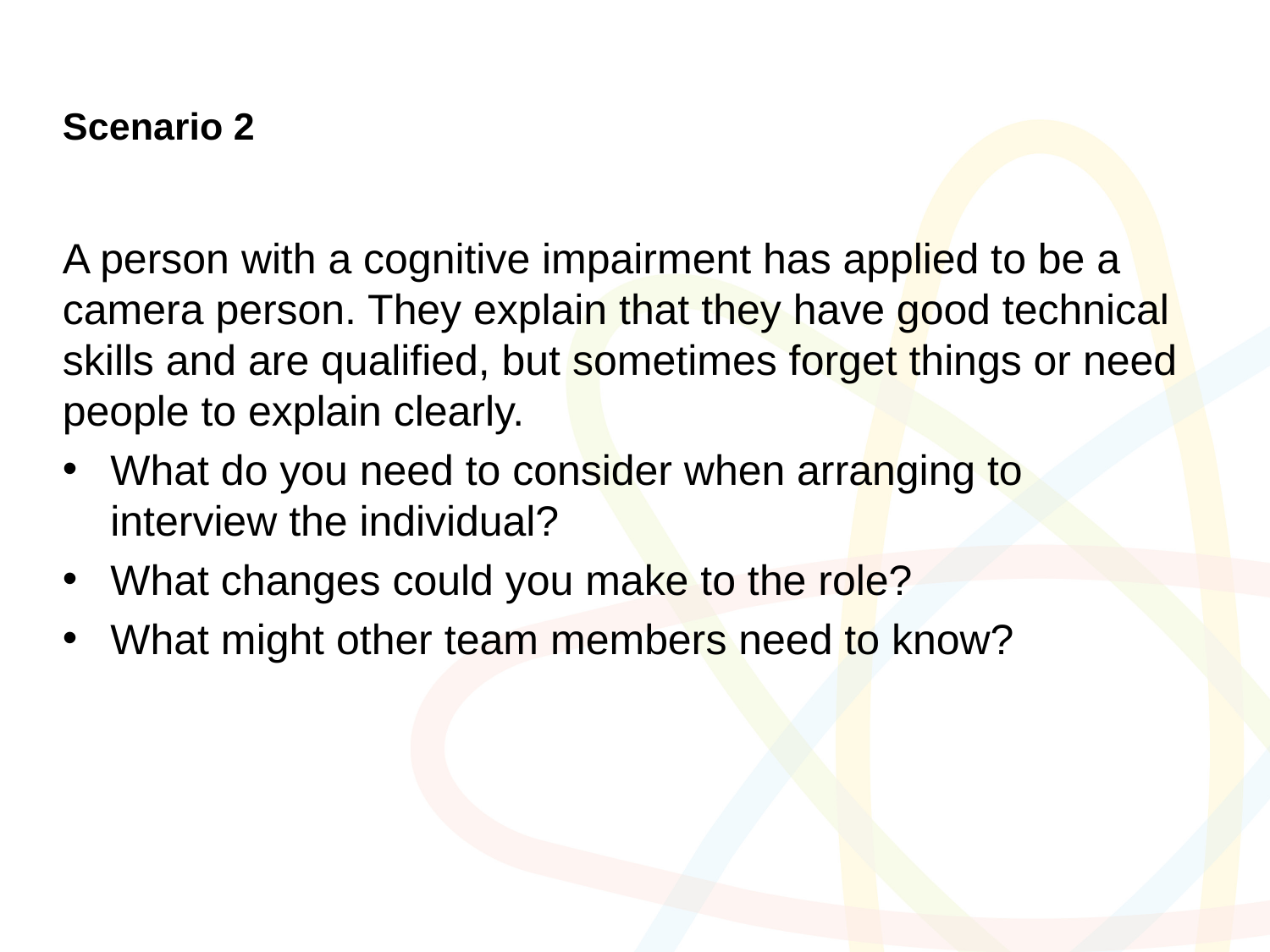

# Scenario 2
A person with a cognitive impairment has applied to be a camera person. They explain that they have good technical skills and are qualified, but sometimes forget things or need people to explain clearly.
What do you need to consider when arranging to interview the individual?
What changes could you make to the role?
What might other team members need to know?